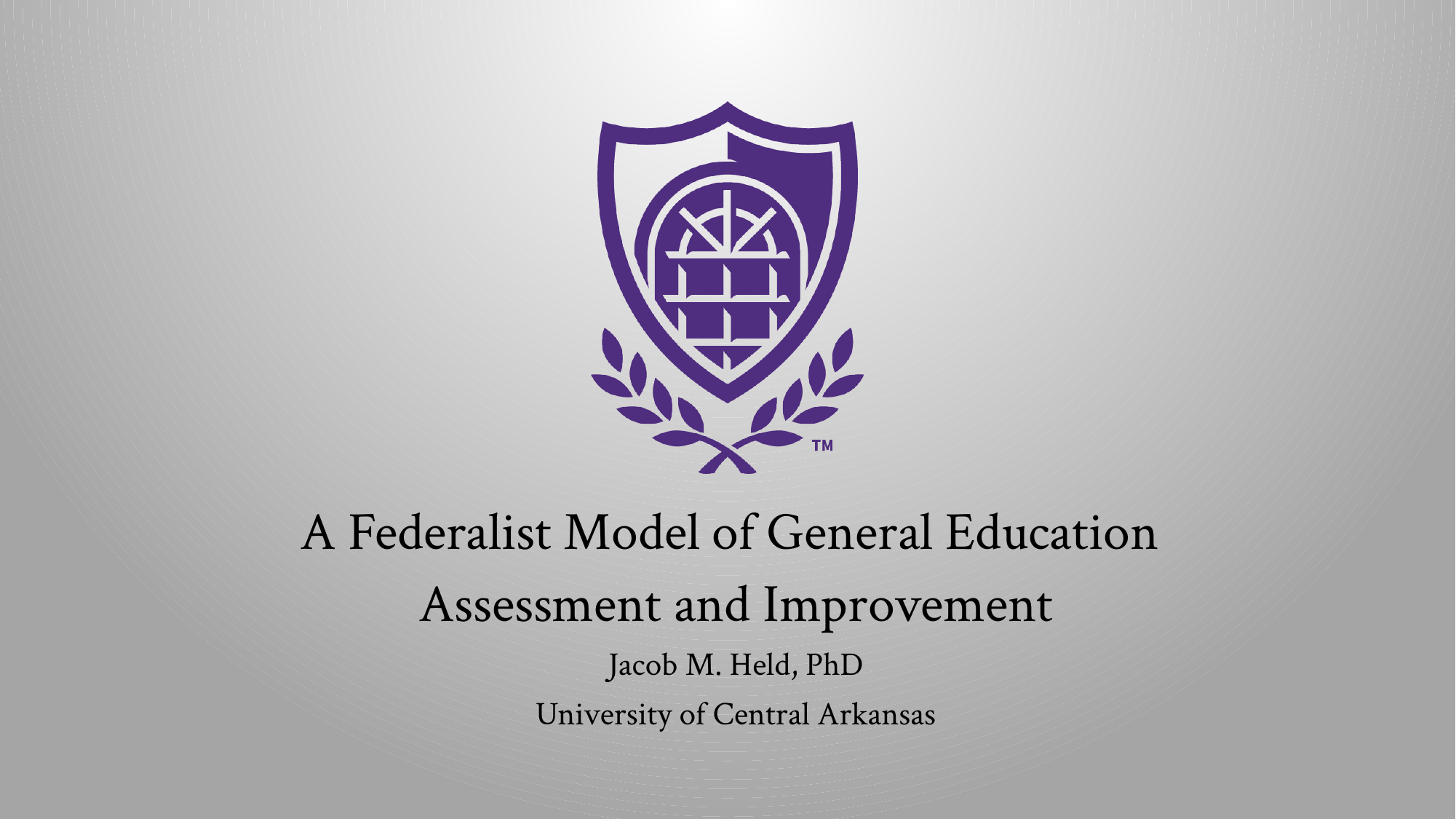

A Federalist Model of General Education
Assessment and Improvement
Jacob M. Held, PhD
University of Central Arkansas